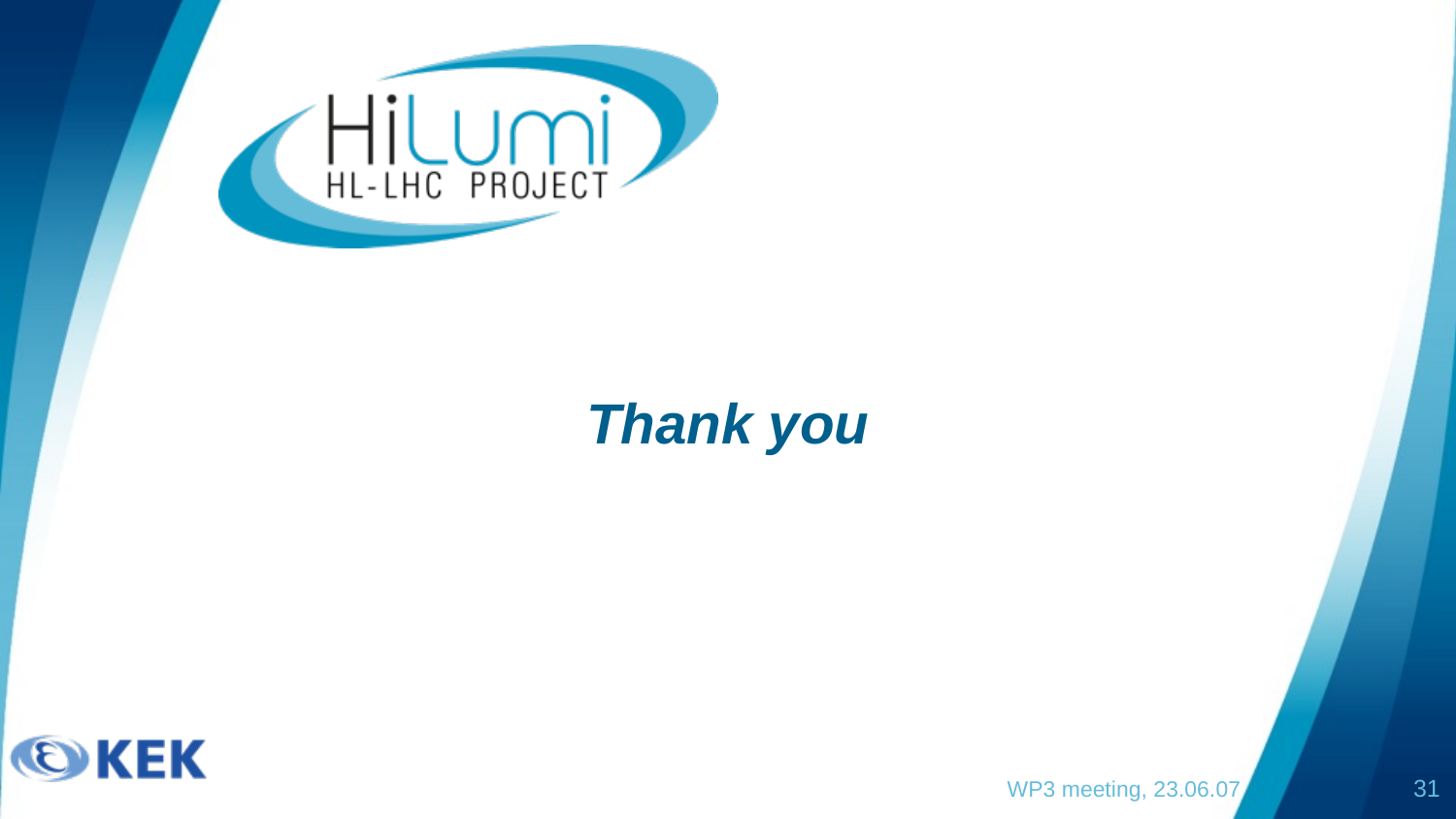

# Thank you

WP3 meeting, 23.06.07
31